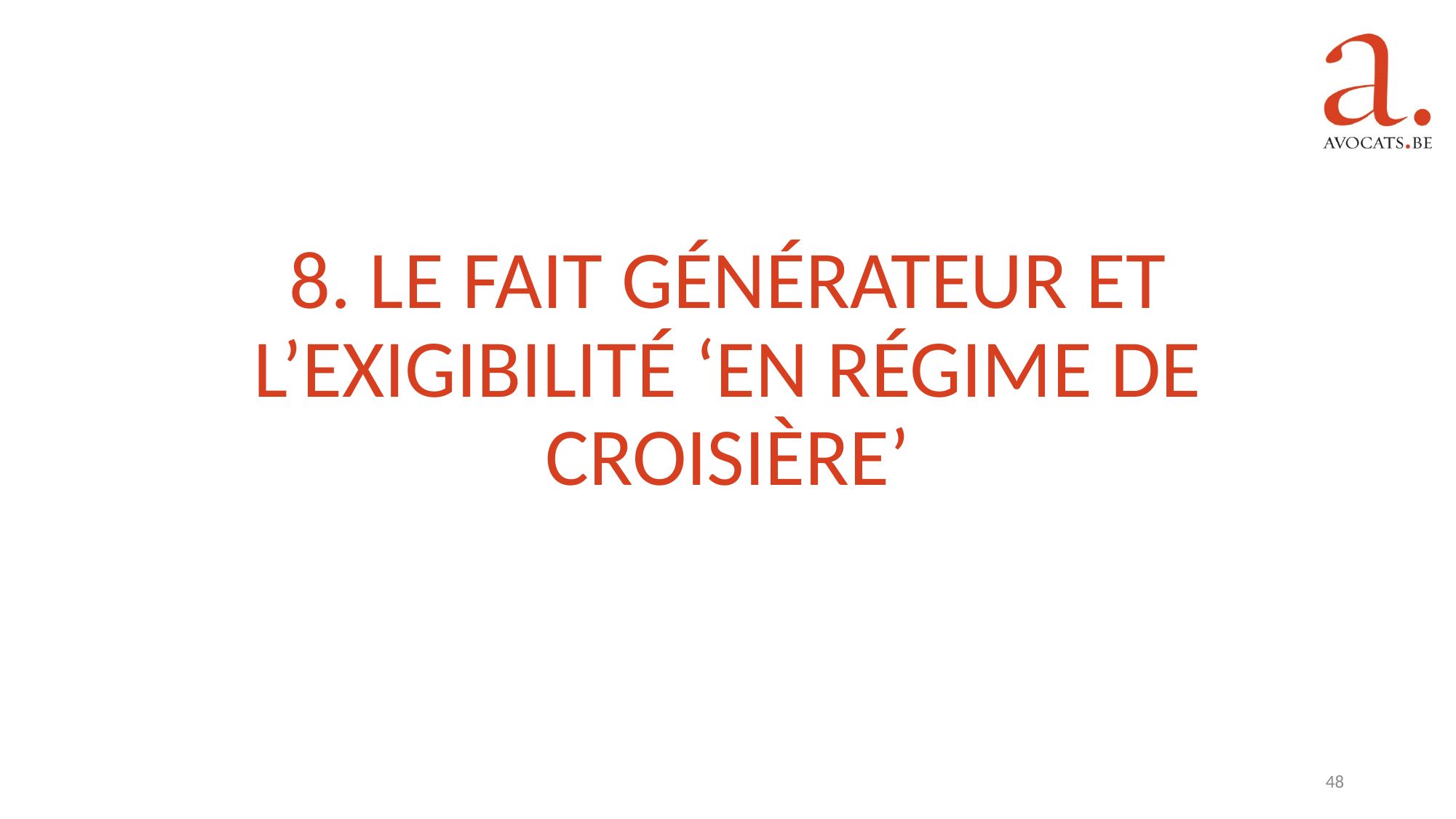

# 8. Le fait générateur et l’exigibilité ‘en régime de croisière’
48